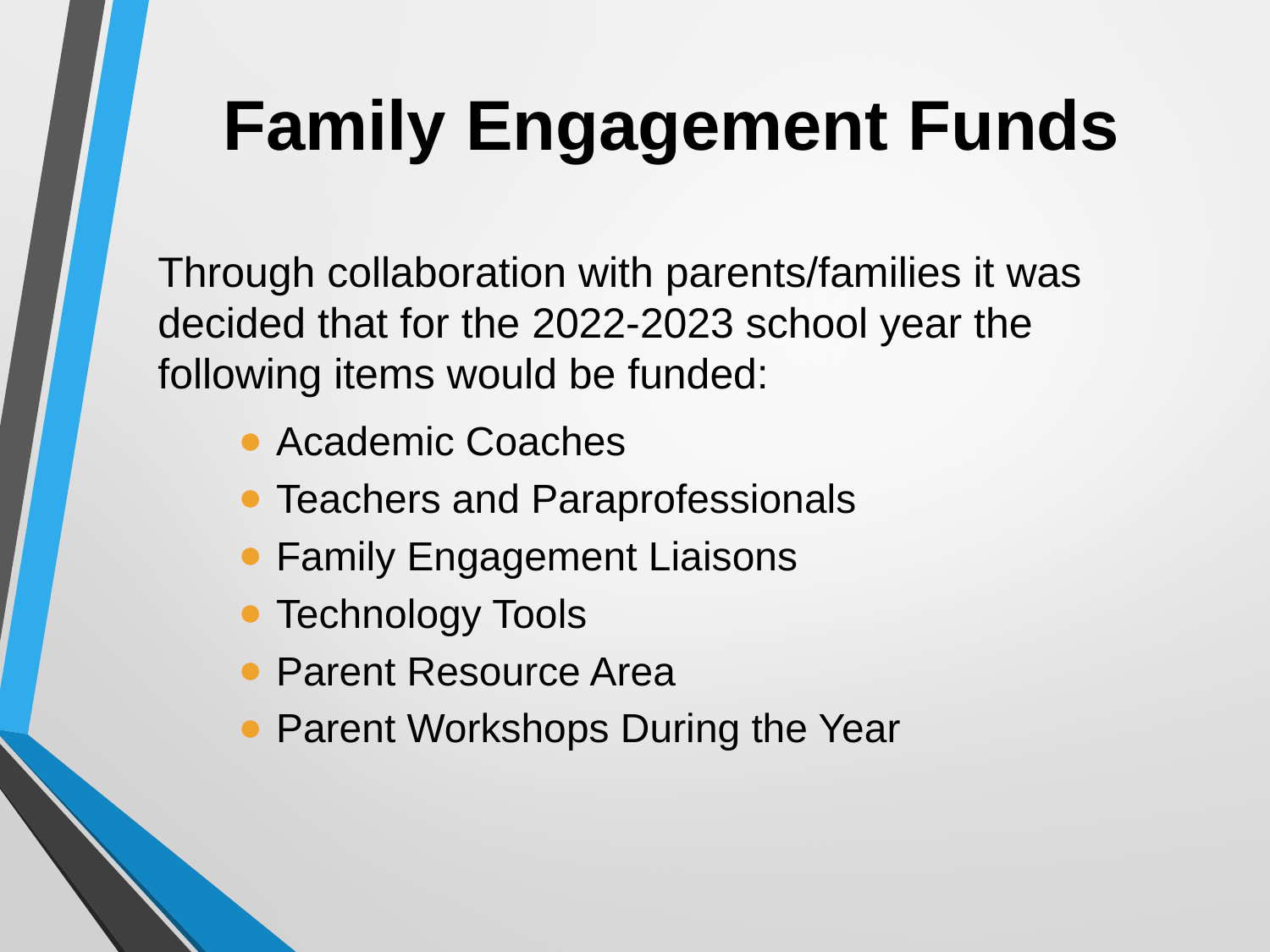

# Family Engagement Funds
Through collaboration with parents/families it was decided that for the 2022-2023 school year the following items would be funded:
Academic Coaches
Teachers and Paraprofessionals
Family Engagement Liaisons
Technology Tools
Parent Resource Area
Parent Workshops During the Year